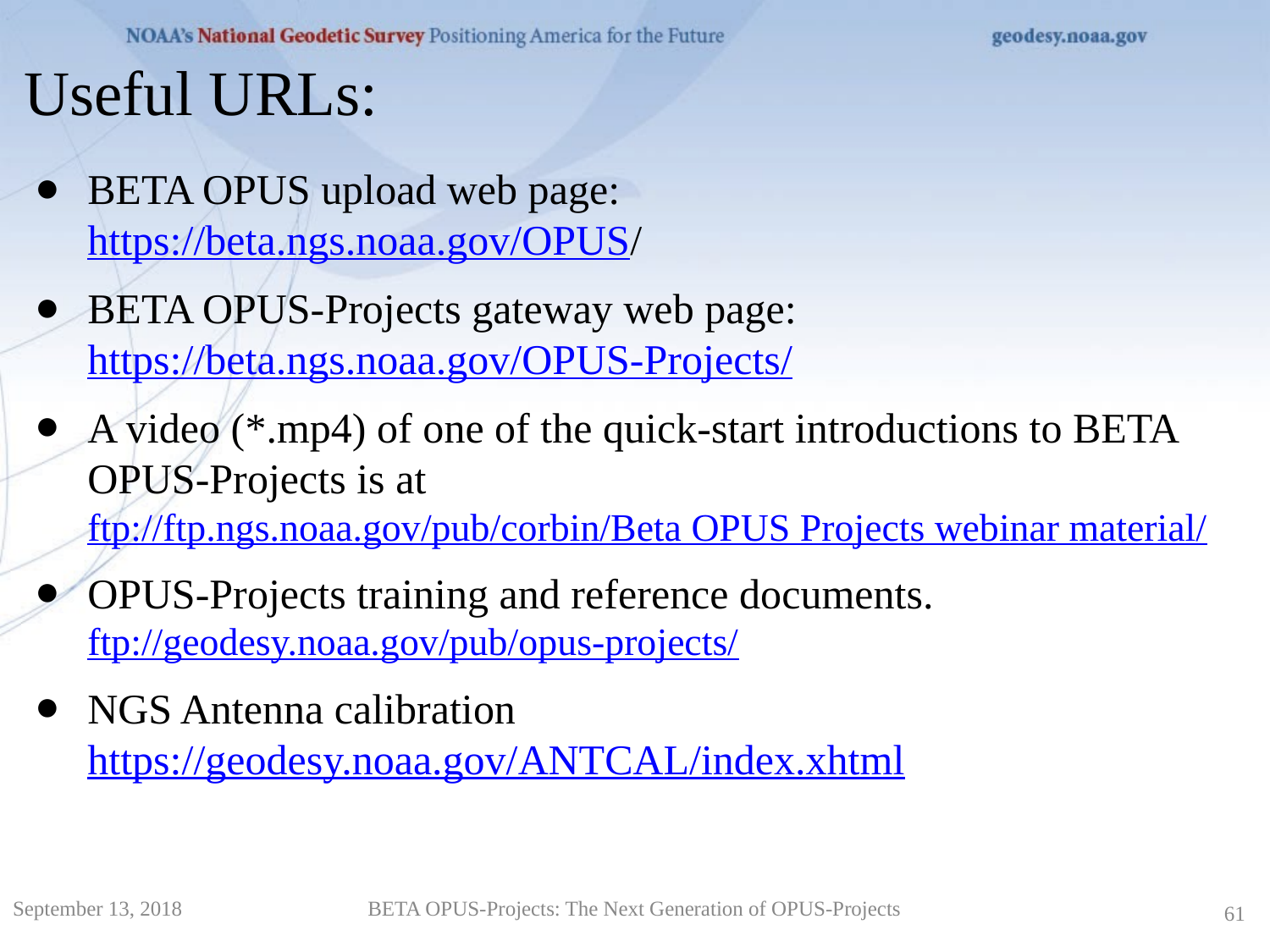

Useful URLs:

BETA OPUS upload web page:
https://beta.ngs.noaa.gov/OPUS/
BETA OPUS-Projects gateway web page:
https://beta.ngs.noaa.gov/OPUS-Projects/
A video (*.mp4) of one of the quick-start introductions to BETA OPUS-Projects is at
ftp://ftp.ngs.noaa.gov/pub/corbin/Beta OPUS Projects webinar material/
OPUS-Projects training and reference documents.
ftp://geodesy.noaa.gov/pub/opus-projects/
NGS Antenna calibration
https://geodesy.noaa.gov/ANTCAL/index.xhtml
September 13, 2018

BETA OPUS-Projects: The Next Generation of OPUS-Projects
61